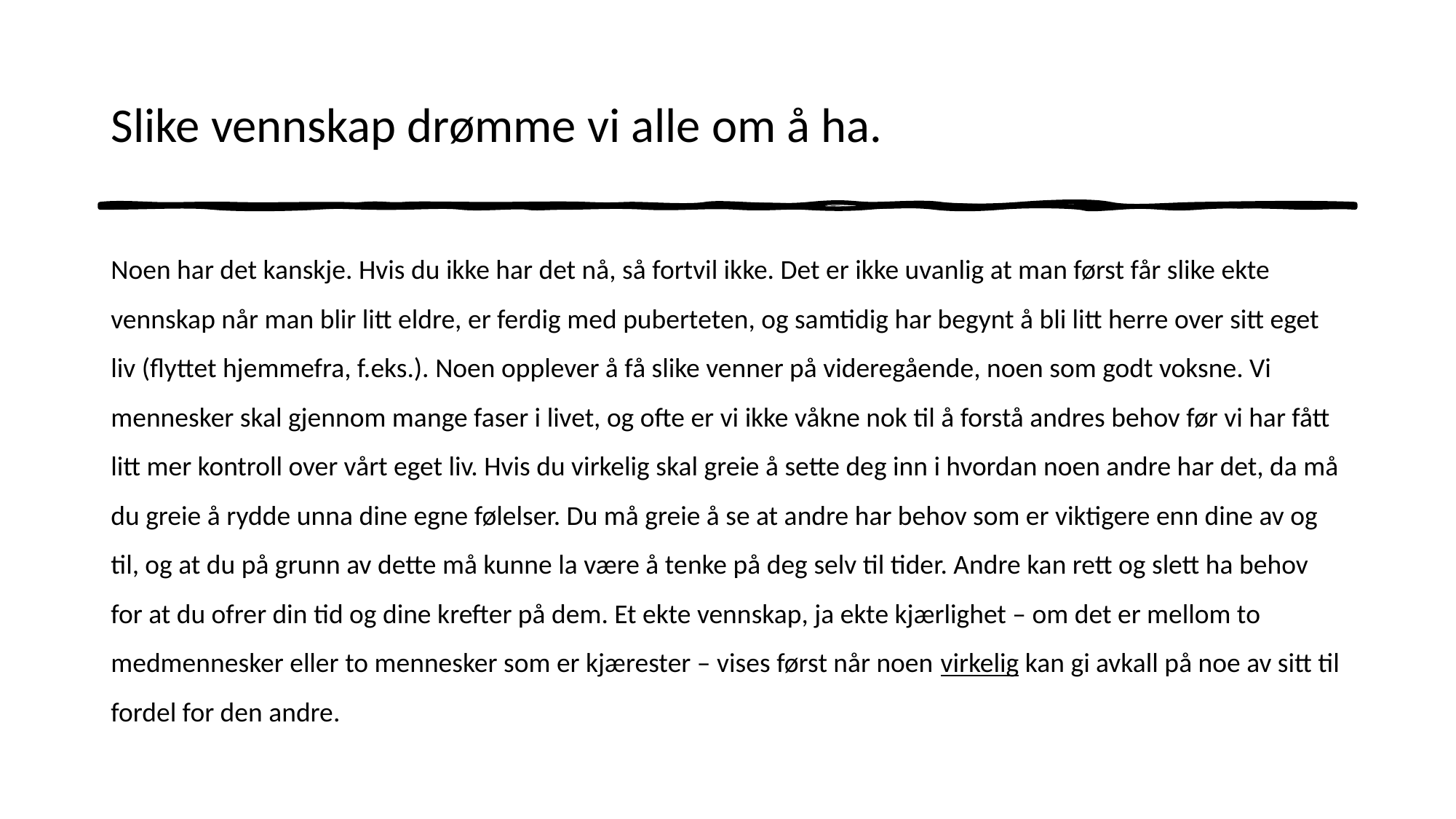

# Slike vennskap drømme vi alle om å ha.
Noen har det kanskje. Hvis du ikke har det nå, så fortvil ikke. Det er ikke uvanlig at man først får slike ekte vennskap når man blir litt eldre, er ferdig med puberteten, og samtidig har begynt å bli litt herre over sitt eget liv (flyttet hjemmefra, f.eks.). Noen opplever å få slike venner på videregående, noen som godt voksne. Vi mennesker skal gjennom mange faser i livet, og ofte er vi ikke våkne nok til å forstå andres behov før vi har fått litt mer kontroll over vårt eget liv. Hvis du virkelig skal greie å sette deg inn i hvordan noen andre har det, da må du greie å rydde unna dine egne følelser. Du må greie å se at andre har behov som er viktigere enn dine av og til, og at du på grunn av dette må kunne la være å tenke på deg selv til tider. Andre kan rett og slett ha behov for at du ofrer din tid og dine krefter på dem. Et ekte vennskap, ja ekte kjærlighet – om det er mellom to medmennesker eller to mennesker som er kjærester – vises først når noen virkelig kan gi avkall på noe av sitt til fordel for den andre.